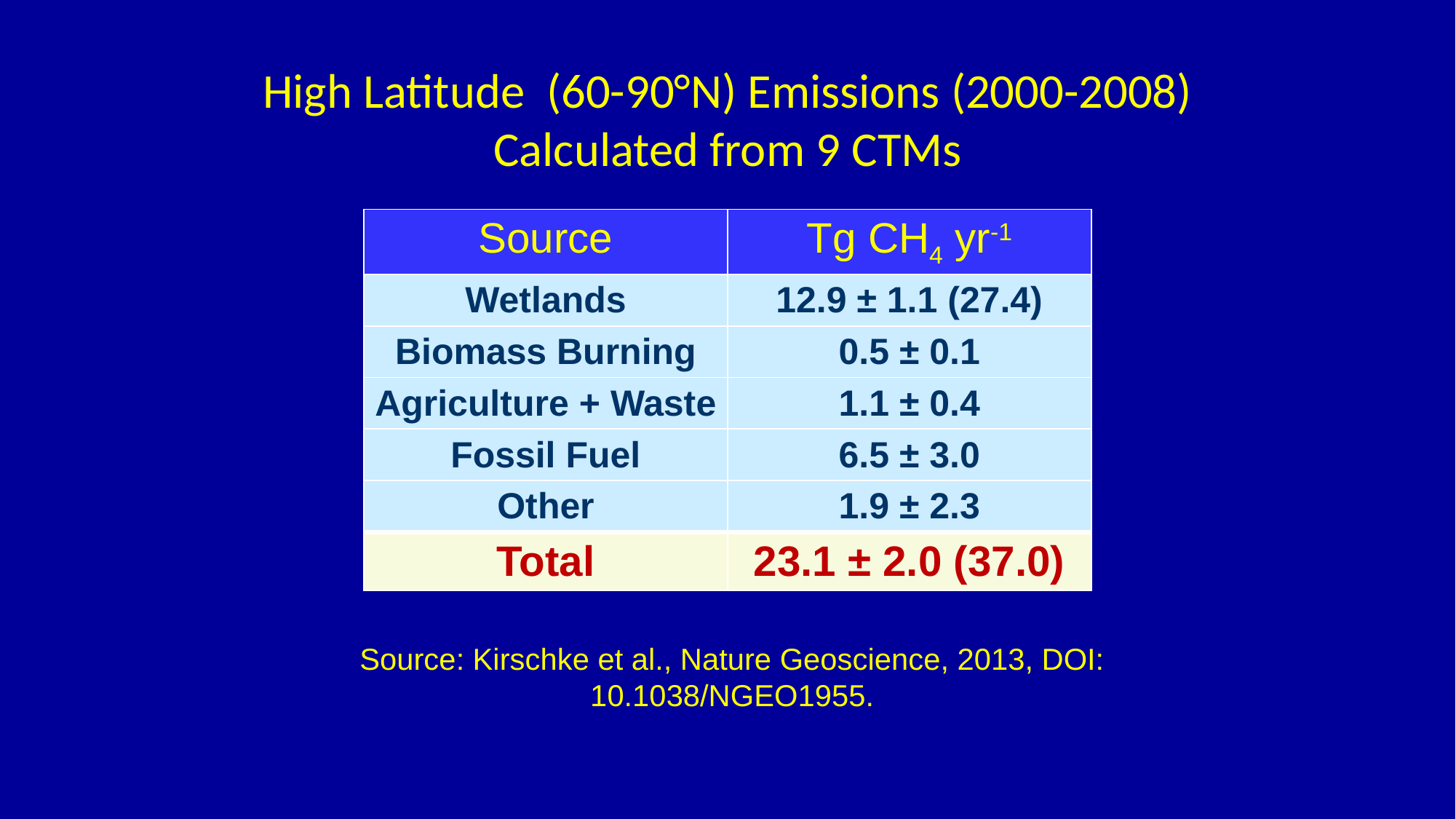

High Latitude  (60-90°N) Emissions (2000-2008)
Calculated from 9 CTMs
| Source | Tg CH4 yr-1 |
| --- | --- |
| Wetlands | 12.9 ± 1.1 (27.4) |
| Biomass Burning | 0.5 ± 0.1 |
| Agriculture + Waste | 1.1 ± 0.4 |
| Fossil Fuel | 6.5 ± 3.0 |
| Other | 1.9 ± 2.3 |
| Total | 23.1 ± 2.0 (37.0) |
Source: Kirschke et al., Nature Geoscience, 2013, DOI: 10.1038/NGEO1955.